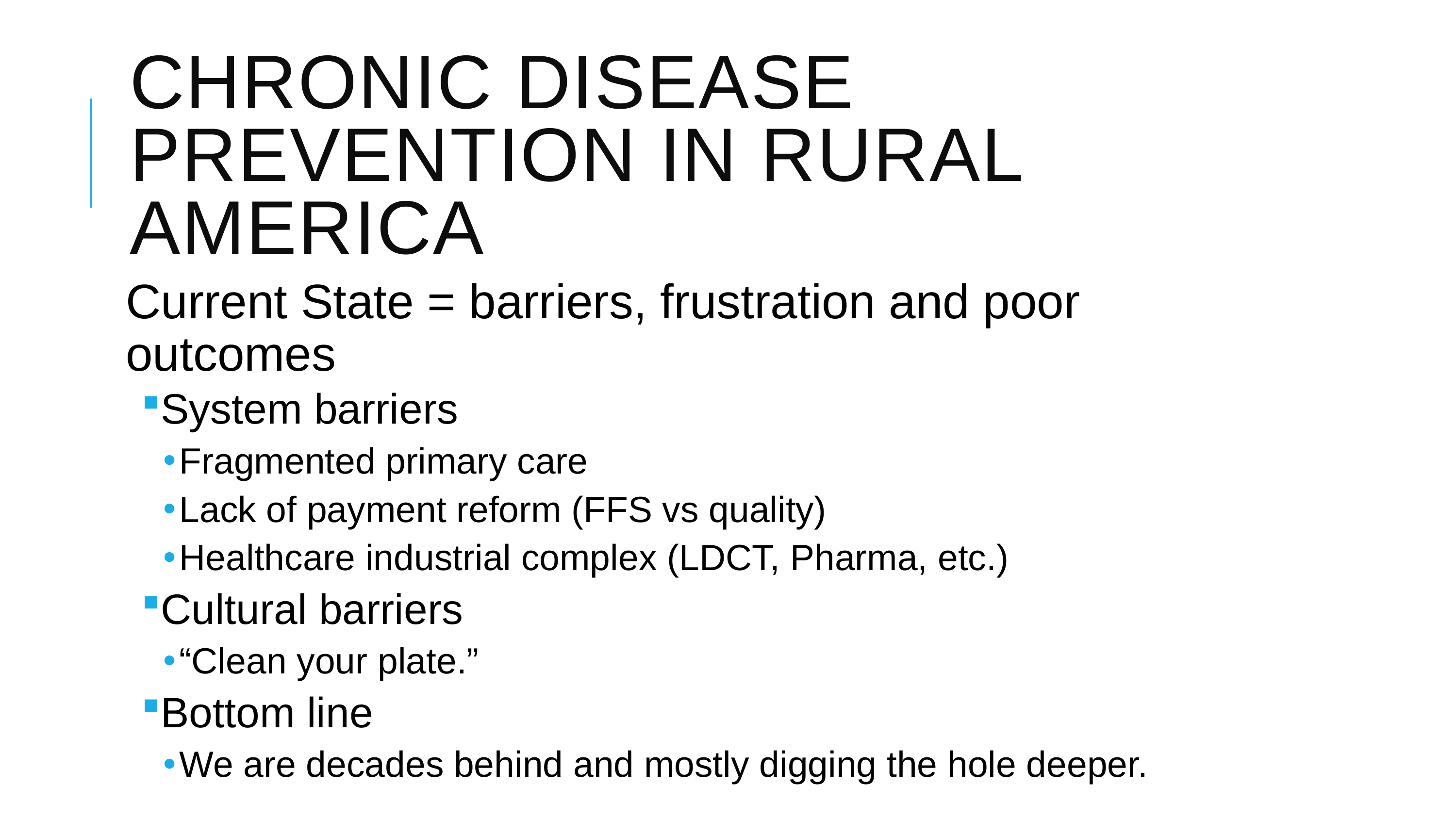

# Chronic disease prevention in rural america
Current State = barriers, frustration and poor outcomes
System barriers
Fragmented primary care
Lack of payment reform (FFS vs quality)
Healthcare industrial complex (LDCT, Pharma, etc.)
Cultural barriers
“Clean your plate.”
Bottom line
We are decades behind and mostly digging the hole deeper.